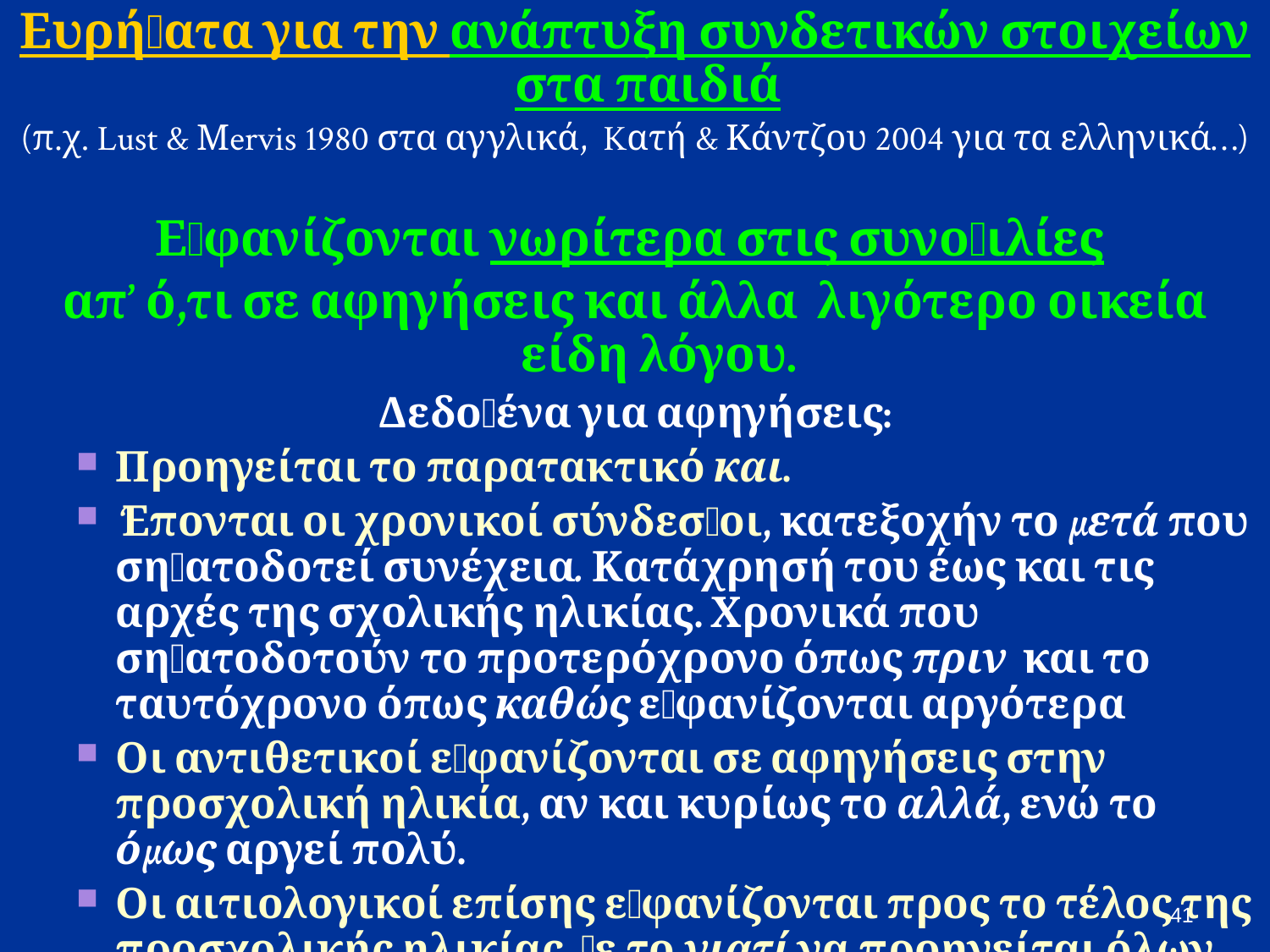

Ευρήματα για την ανάπτυξη συνδετικών στοιχείων στα παιδιά
(π.χ. Lust & Μervis 1980 στα αγγλικά,  Kατή & Κάντζου 2004 για τα ελληνικά…)

Εμφανίζονται νωρίτερα στις συνομιλίες
απ’ ό,τι σε αφηγήσεις και άλλα  λιγότερο οικεία είδη λόγου.
Δεδομένα για αφηγήσεις:
Προηγείται το παρατακτικό και.
‘Επονται οι χρονικοί σύνδεσμοι, κατεξοχήν το μετά που σηματοδοτεί συνέχεια. Κατάχρησή του έως και τις αρχές της σχολικής ηλικίας. Χρονικά που σηματοδοτούν το προτερόχρονο όπως πριν  και το ταυτόχρονο όπως καθώς εμφανίζονται αργότερα
Οι αντιθετικοί εμφανίζονται σε αφηγήσεις στην προσχολική ηλικία, αν και κυρίως το αλλά, ενώ το όμως αργεί πολύ.
Οι αιτιολογικοί επίσης εμφανίζονται προς το τέλος της προσχολικής ηλικίας, με το γιατί να προηγείται όλων. Πιο δύσκολα όλων -με εμφάνιση κυρίως μετά τα 10 χρόνια- τα στοιχεία που σηματοδοτούν τον εσωτερικό σκοπό μιας πράξης, π.χ. Έτρεξε για να τον γλιτώσει.
41